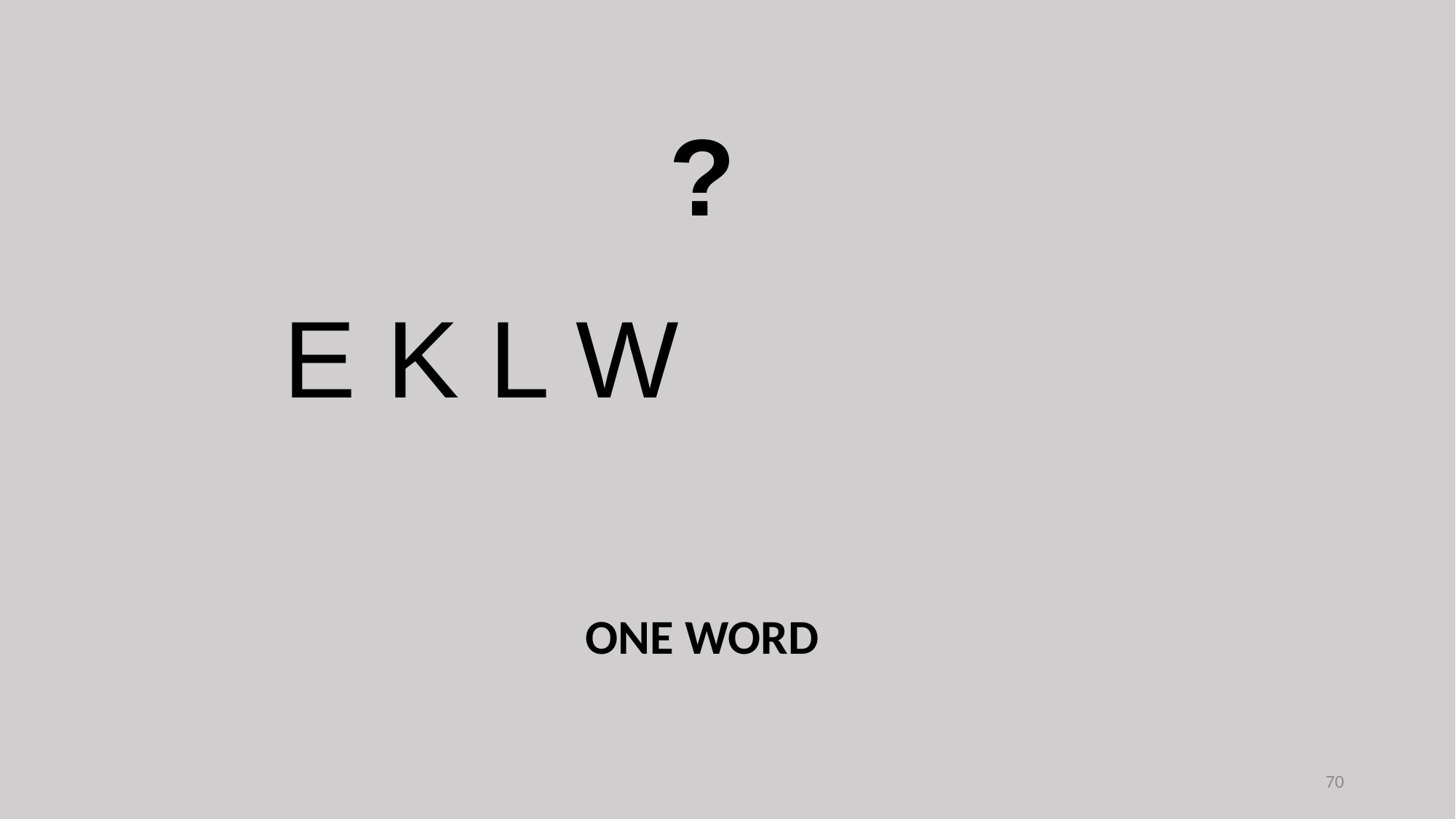

?
E K L W
ONE WORD
70